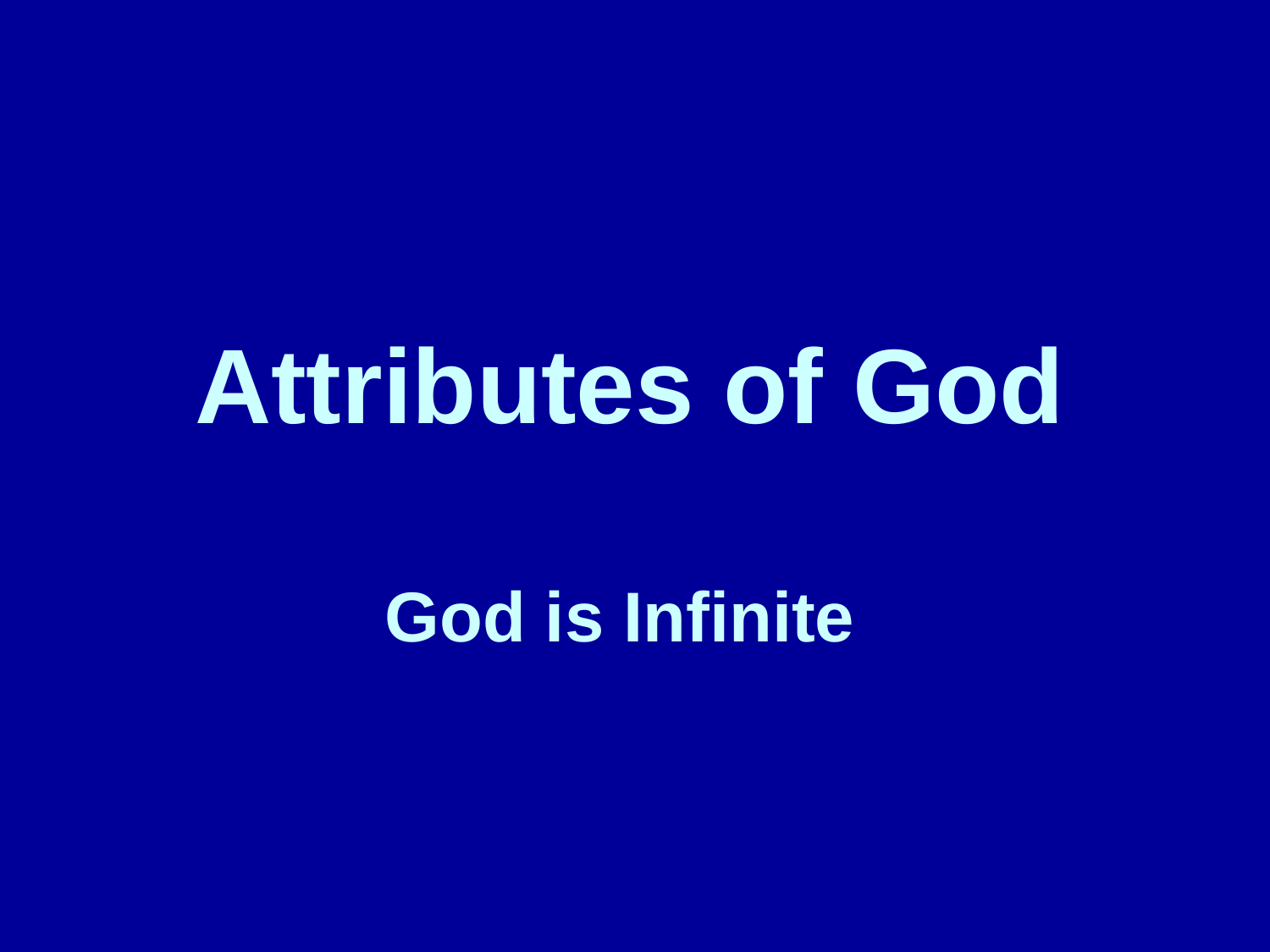

# Attributes of God God is Infinite